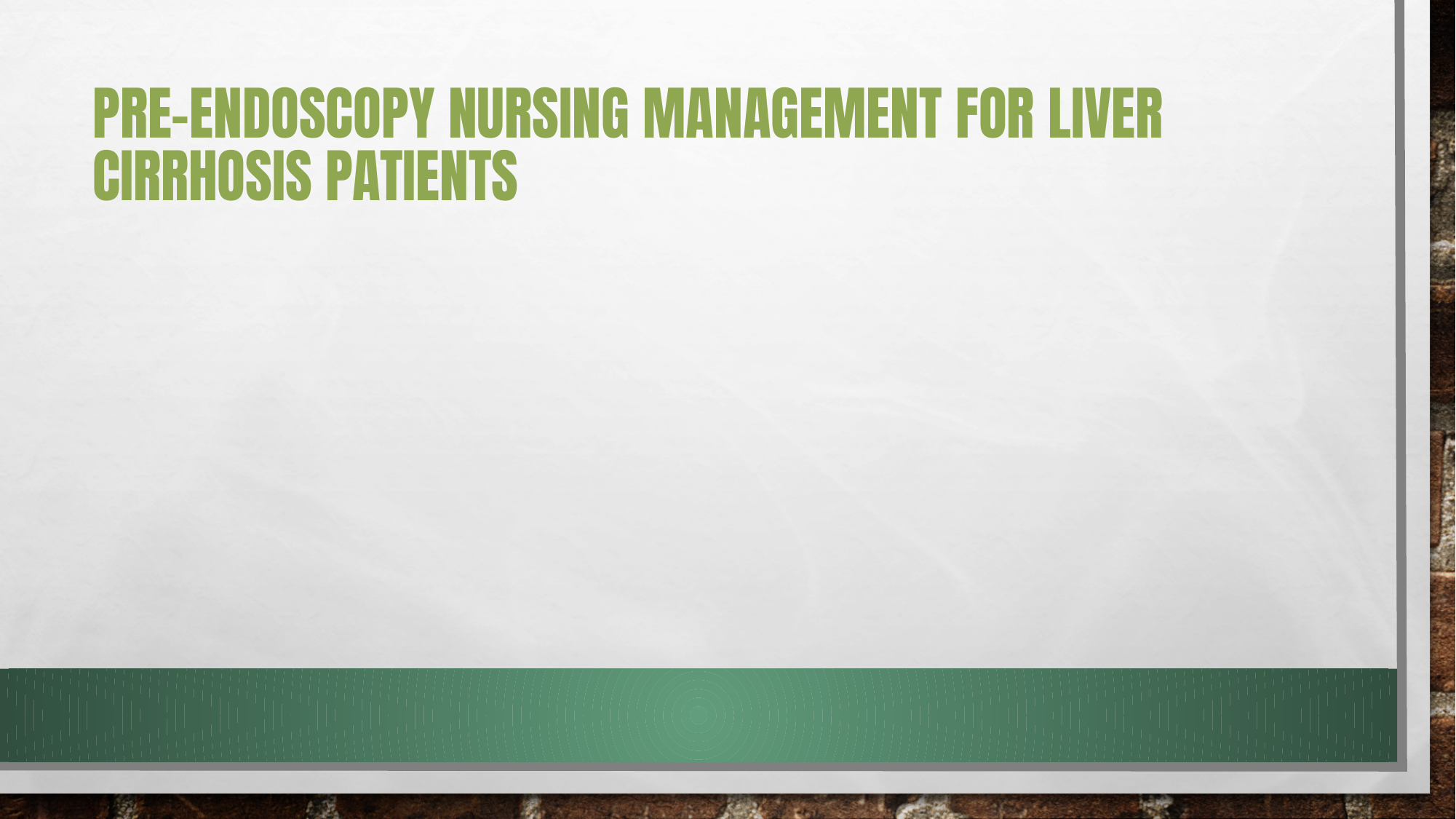

# Pre-Endoscopy Nursing Management for Liver Cirrhosis Patients